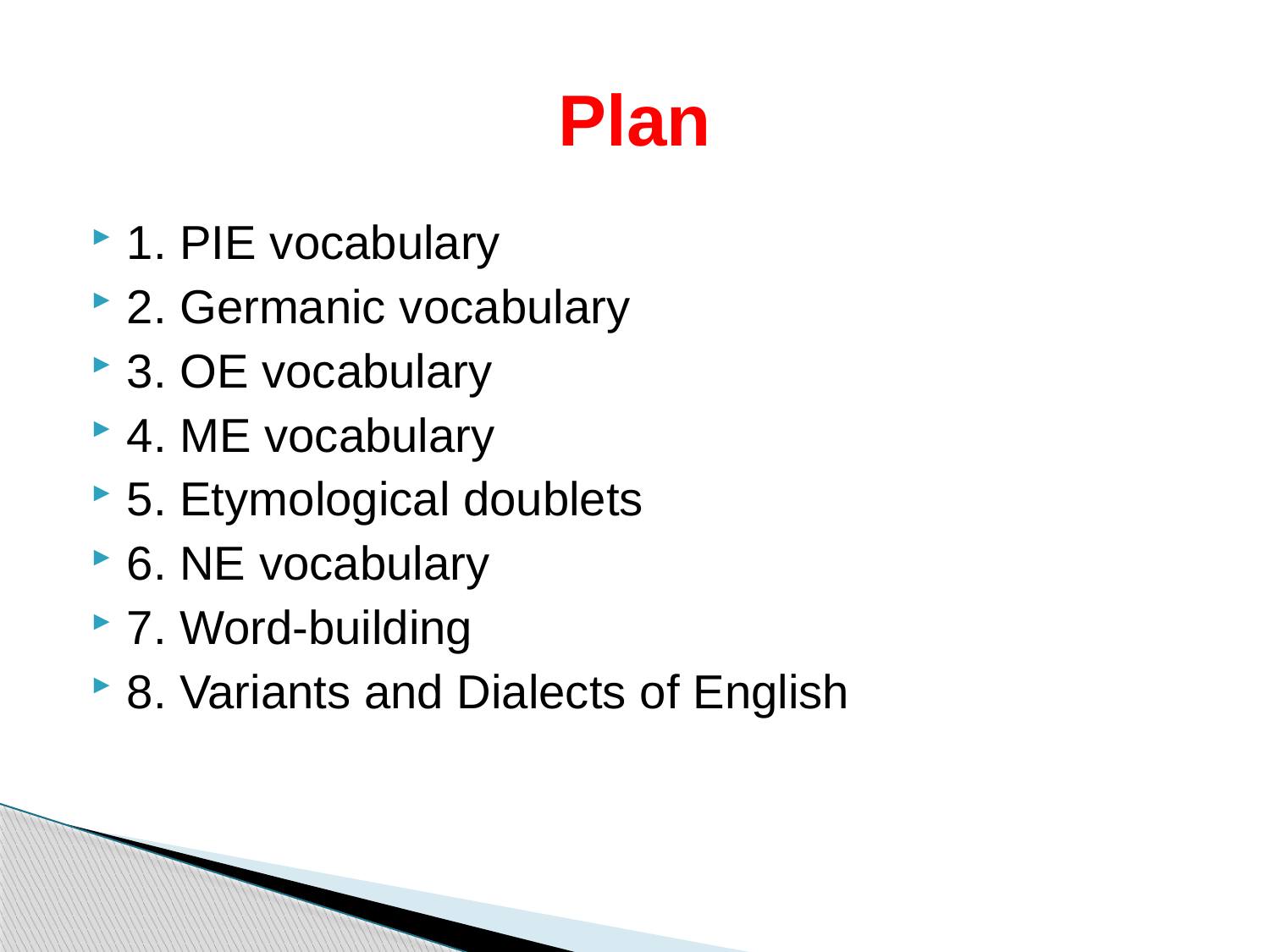

# Plan
1. PIE vocabulary
2. Germanic vocabulary
3. OE vocabulary
4. ME vocabulary
5. Etymological doublets
6. NE voсabulary
7. Word-building
8. Variants and Dialects of English